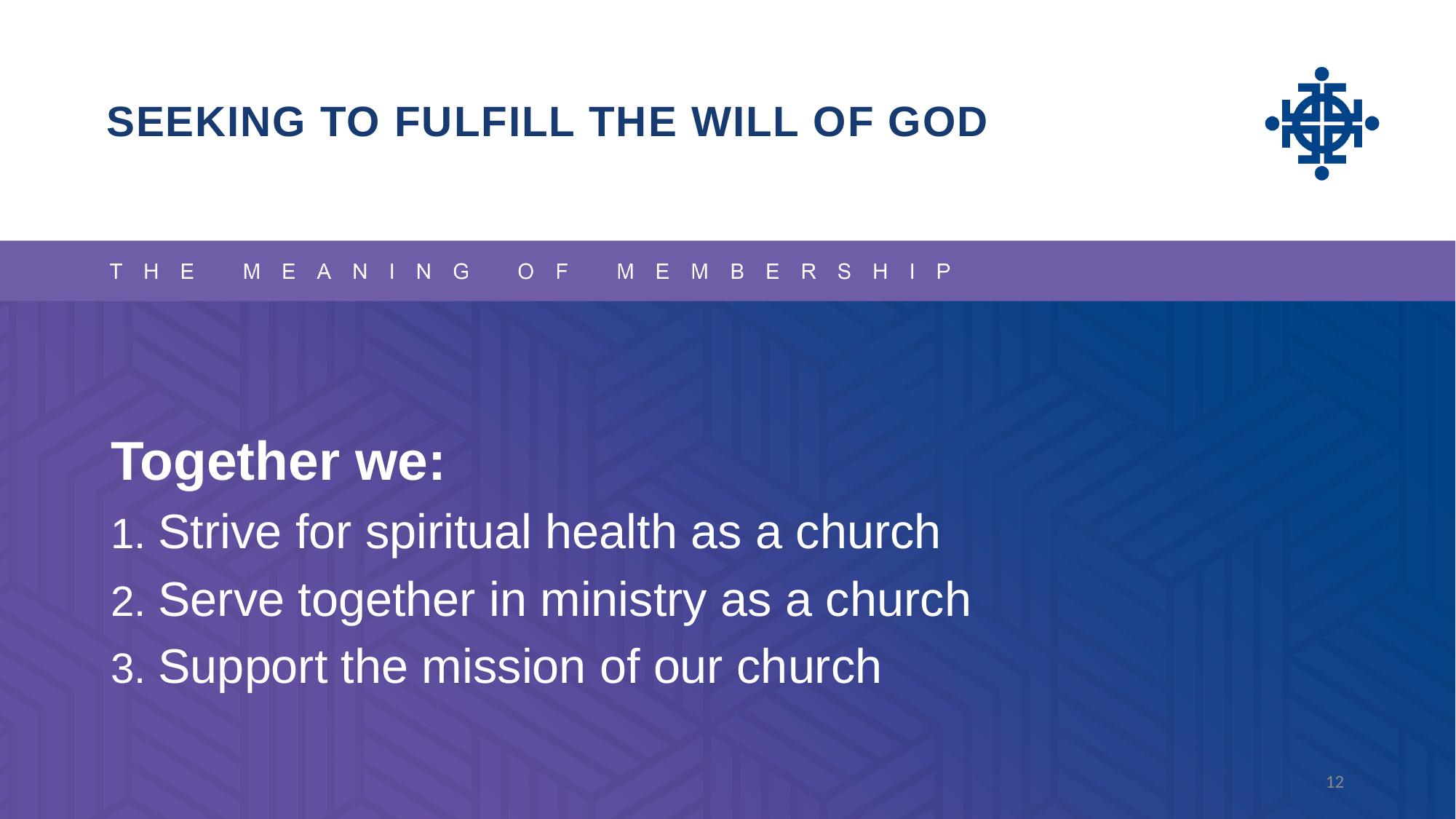

SEEKING TO FULFILL THE WILL OF GOD
Together we:
1. Strive for spiritual health as a church
2. Serve together in ministry as a church
3. Support the mission of our church
12